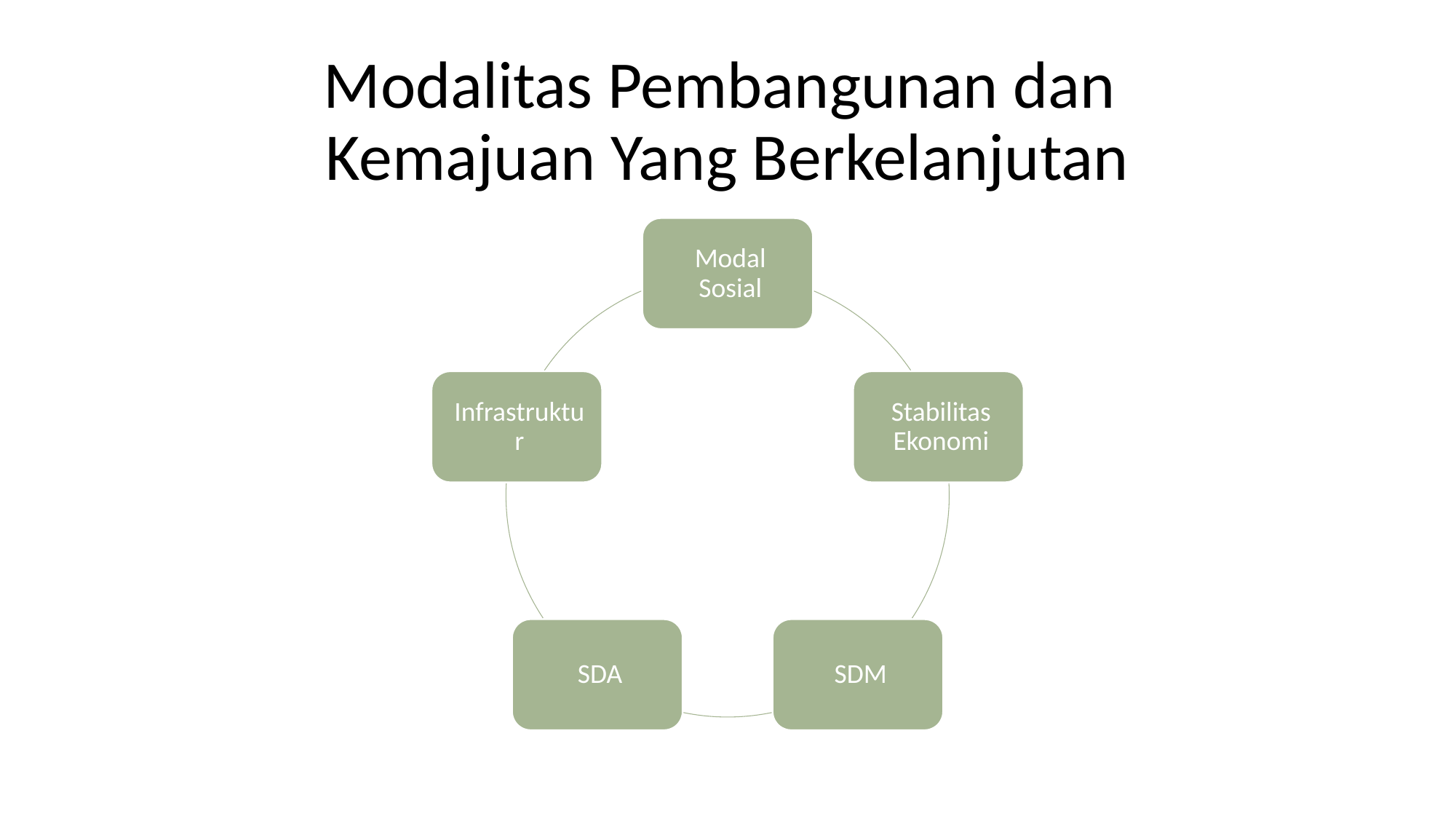

# Modalitas Pembangunan dan Kemajuan Yang Berkelanjutan
Modal Sosial
Stabilitas Ekonomi
SDM
SDA
Infrastruktur